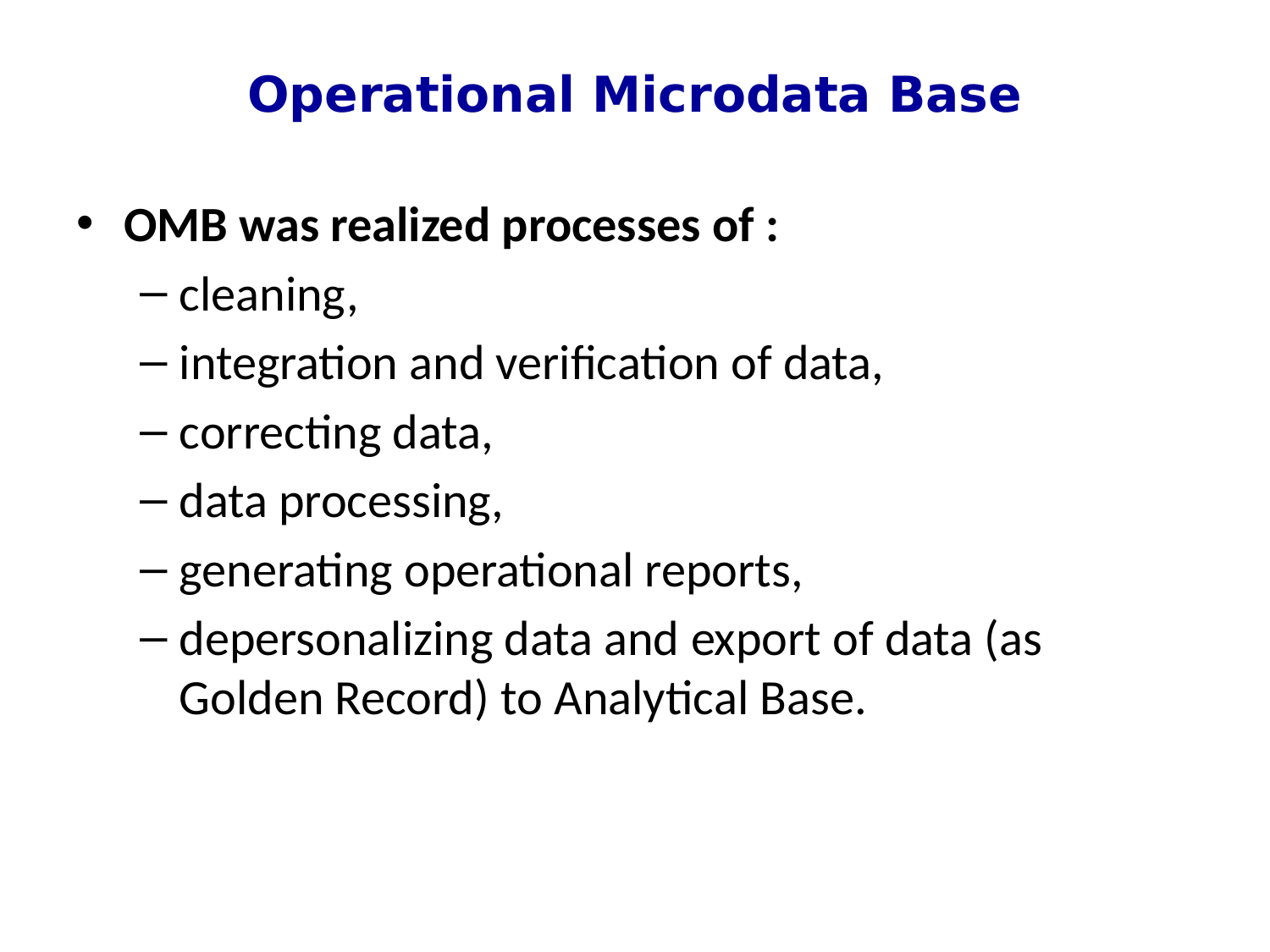

# Operational Microdata Base
OMB was realized processes of :
cleaning,
integration and verification of data,
correcting data,
data processing,
generating operational reports,
depersonalizing data and export of data (as Golden Record) to Analytical Base.

9